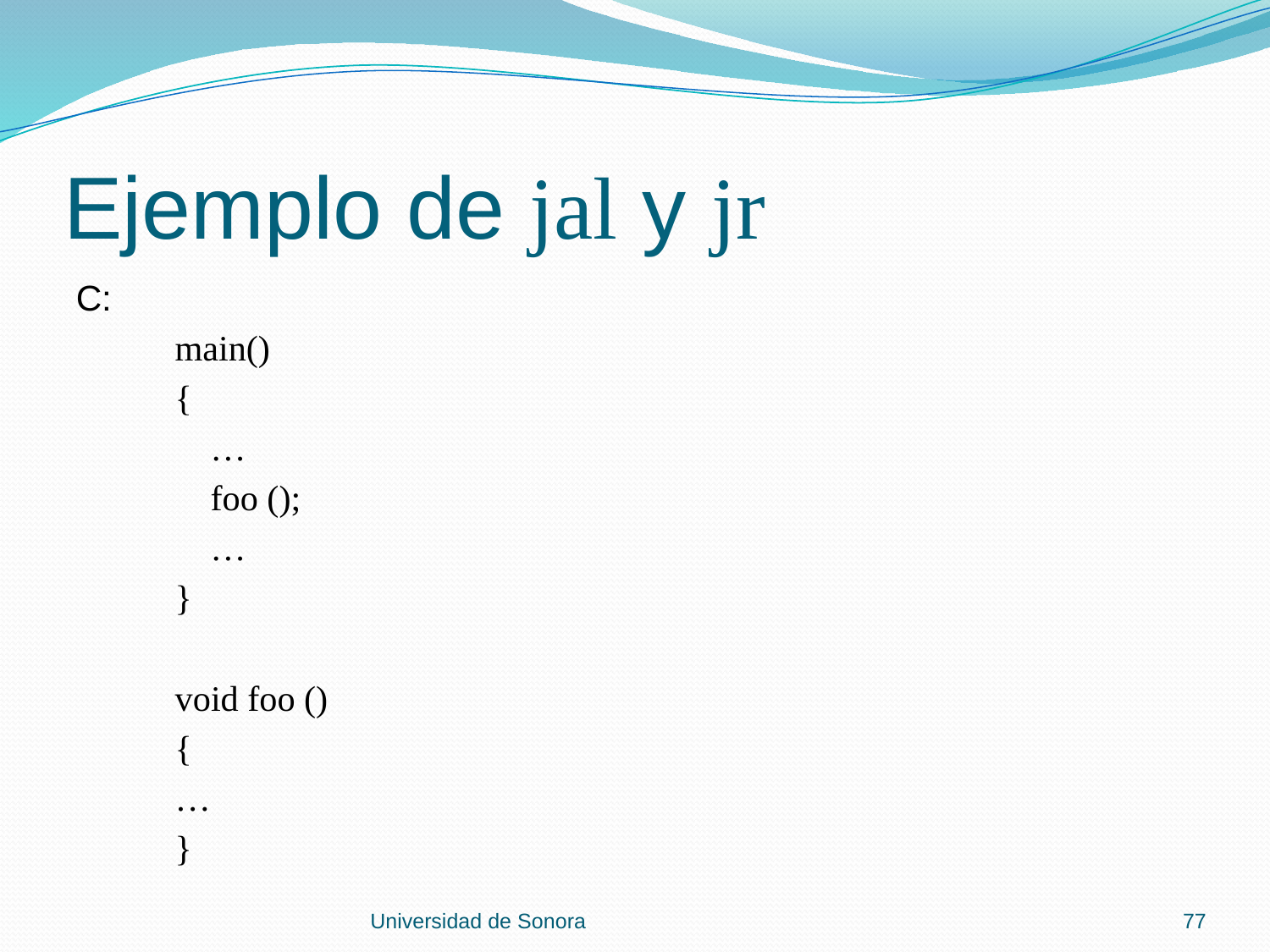

# Ejemplo de jal y jr
C:
	main()
	{
	    …
	    foo ();
	    …
	}

	void foo ()
	{
	…
	}
Universidad de Sonora
77